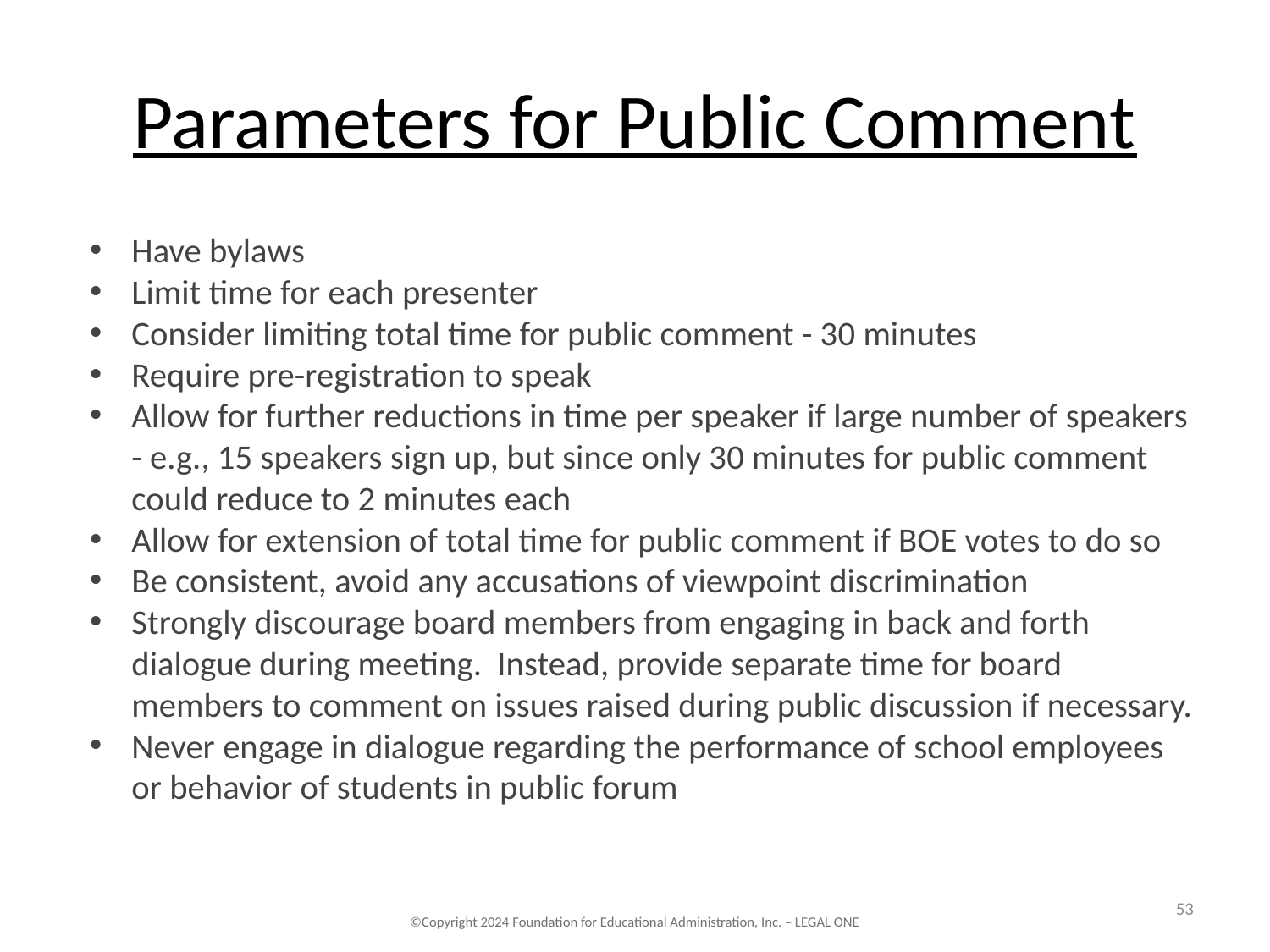

# Parameters for Public Comment
Have bylaws
Limit time for each presenter
Consider limiting total time for public comment - 30 minutes
Require pre-registration to speak
Allow for further reductions in time per speaker if large number of speakers - e.g., 15 speakers sign up, but since only 30 minutes for public comment could reduce to 2 minutes each
Allow for extension of total time for public comment if BOE votes to do so
Be consistent, avoid any accusations of viewpoint discrimination
Strongly discourage board members from engaging in back and forth dialogue during meeting.  Instead, provide separate time for board members to comment on issues raised during public discussion if necessary.
Never engage in dialogue regarding the performance of school employees or behavior of students in public forum

53